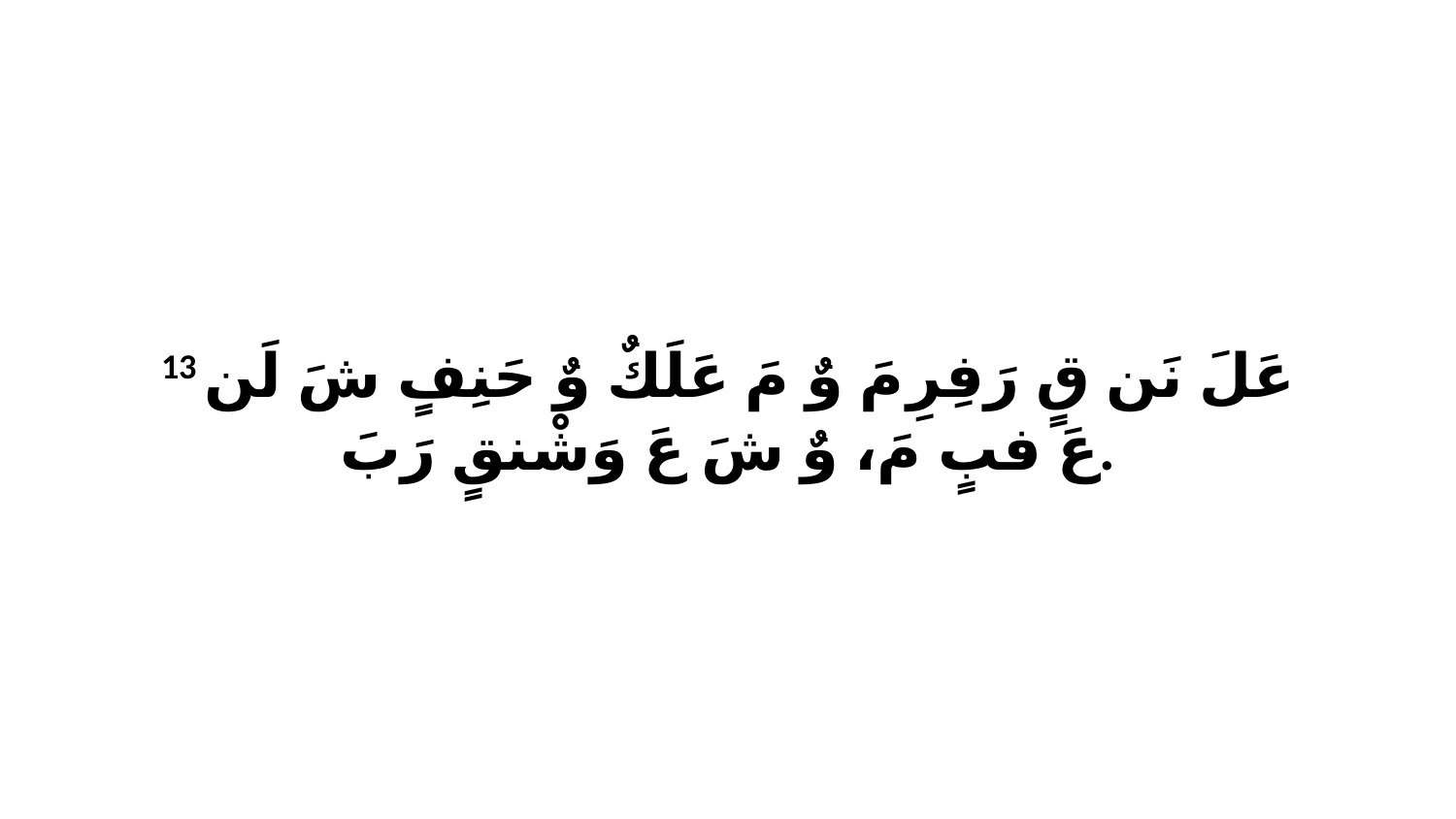

13 عَلَ نَن قٍ رَفِرِ مَ وٌ مَ عَلَكٌ وٌ حَنِفٍ شَ لَن عَ فبٍ مَ، وٌ شَ عَ وَشْنقٍ رَبَ.